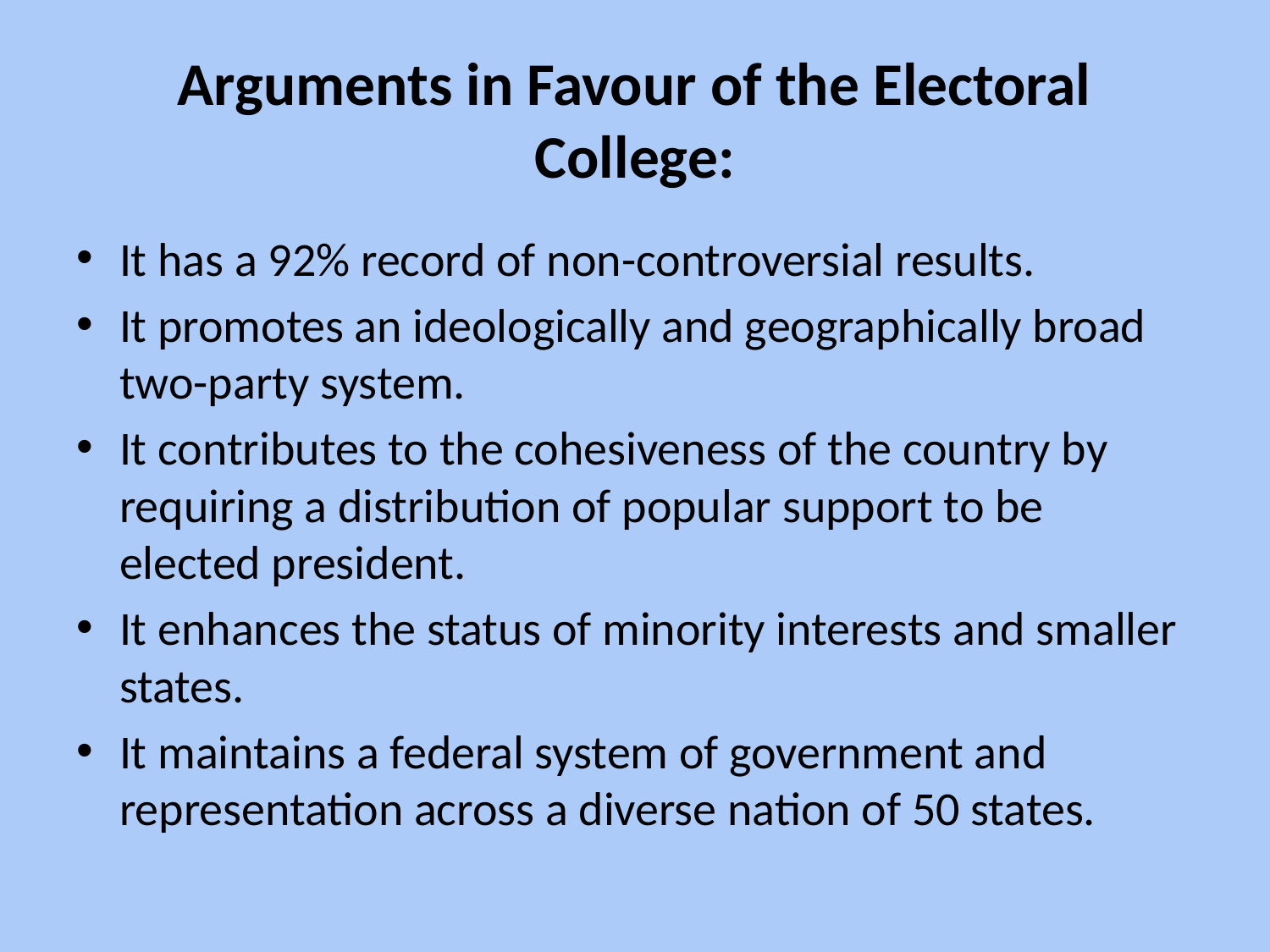

# Arguments in Favour of the Electoral College:
It has a 92% record of non-controversial results.
It promotes an ideologically and geographically broad two-party system.
It contributes to the cohesiveness of the country by requiring a distribution of popular support to be elected president.
It enhances the status of minority interests and smaller states.
It maintains a federal system of government and representation across a diverse nation of 50 states.